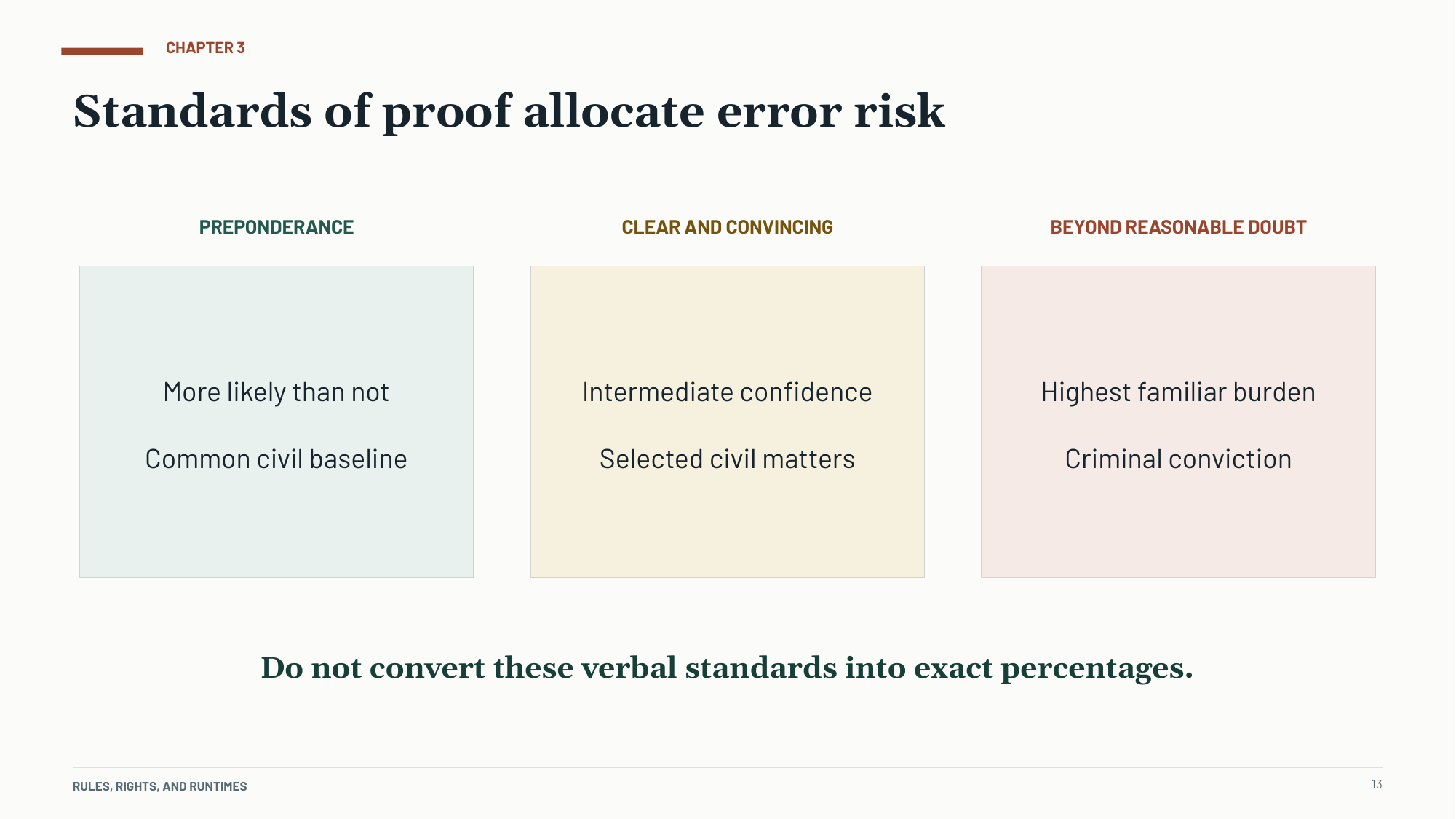

CHAPTER 3

Standards of proof allocate error risk
PREPONDERANCE
CLEAR AND CONVINCING
BEYOND REASONABLE DOUBT

More likely than not

Common civil baseline
Intermediate confidence

Selected civil matters
Highest familiar burden

Criminal conviction
Do not convert these verbal standards into exact percentages.

13
RULES, RIGHTS, AND RUNTIMES